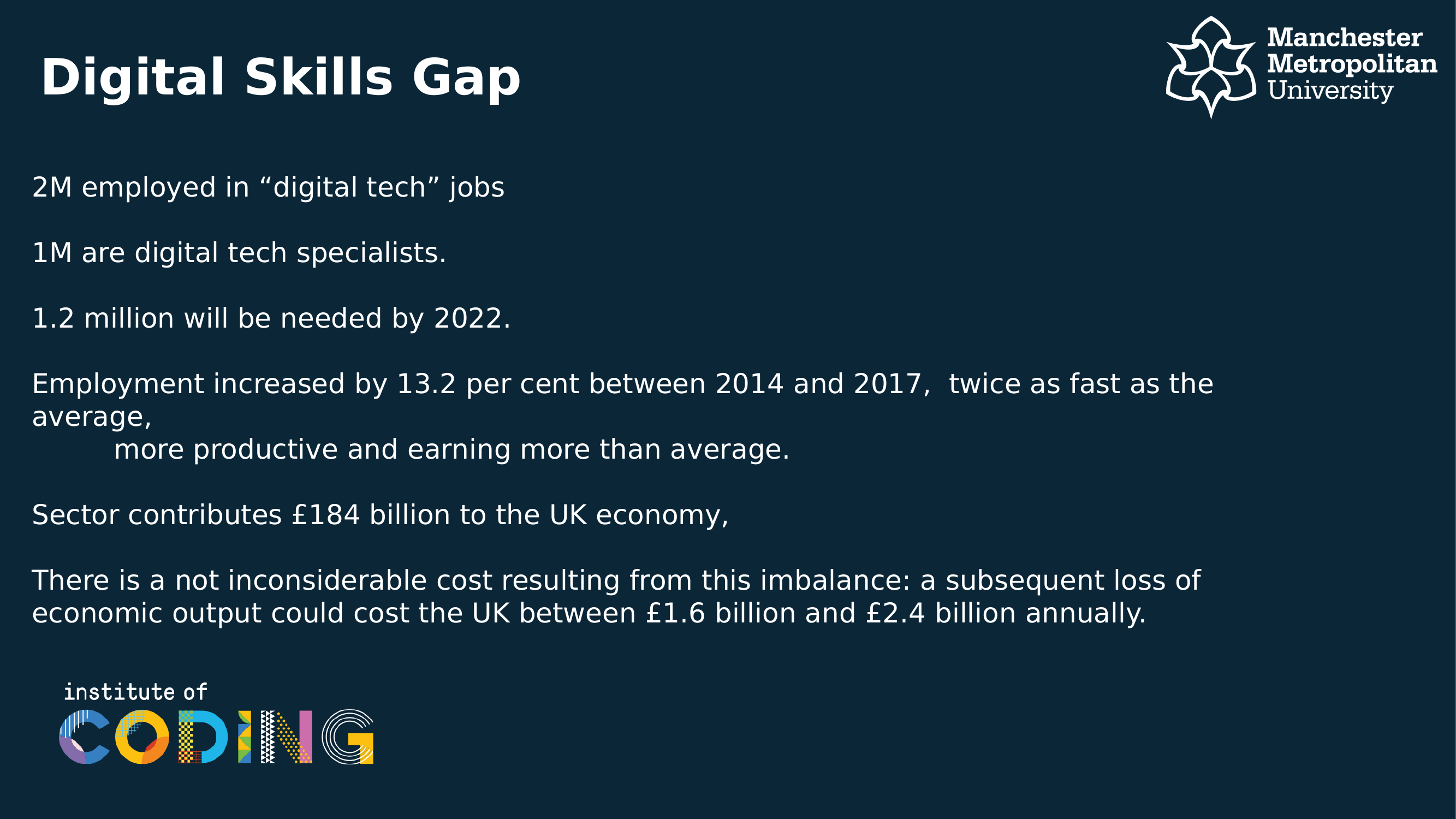

# Digital Skills Gap
2M employed in “digital tech” jobs

1M are digital tech specialists.

1.2 million will be needed by 2022.

Employment increased by 13.2 per cent between 2014 and 2017,  twice as fast as the average,
	more productive and earning more than average.

Sector contributes £184 billion to the UK economy,

There is a not inconsiderable cost resulting from this imbalance: a subsequent loss of economic output could cost the UK between £1.6 billion and £2.4 billion annually.